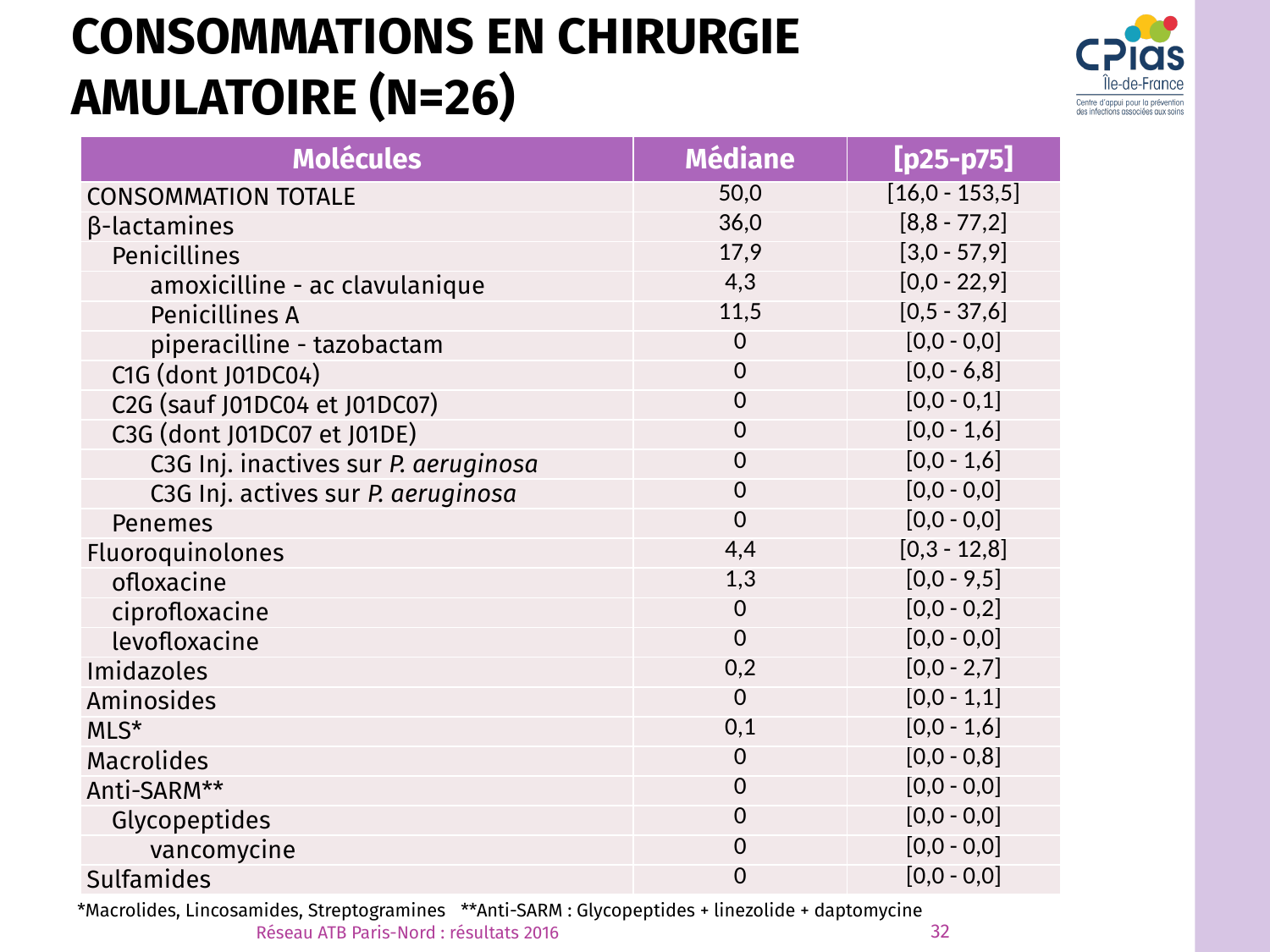

# Consommations en chirurgie AMULATOIRE (n=26)
| Molécules | Médiane | [p25-p75] |
| --- | --- | --- |
| CONSOMMATION TOTALE | 50,0 | [16,0 - 153,5] |
| β-lactamines | 36,0 | [8,8 - 77,2] |
| Penicillines | 17,9 | [3,0 - 57,9] |
| amoxicilline - ac clavulanique | 4,3 | [0,0 - 22,9] |
| Penicillines A | 11,5 | [0,5 - 37,6] |
| piperacilline - tazobactam | 0 | [0,0 - 0,0] |
| C1G (dont J01DC04) | 0 | [0,0 - 6,8] |
| C2G (sauf J01DC04 et J01DC07) | 0 | [0,0 - 0,1] |
| C3G (dont J01DC07 et J01DE) | 0 | [0,0 - 1,6] |
| C3G Inj. inactives sur P. aeruginosa | 0 | [0,0 - 1,6] |
| C3G Inj. actives sur P. aeruginosa | 0 | [0,0 - 0,0] |
| Penemes | 0 | [0,0 - 0,0] |
| Fluoroquinolones | 4,4 | [0,3 - 12,8] |
| ofloxacine | 1,3 | [0,0 - 9,5] |
| ciprofloxacine | 0 | [0,0 - 0,2] |
| levofloxacine | 0 | [0,0 - 0,0] |
| Imidazoles | 0,2 | [0,0 - 2,7] |
| Aminosides | 0 | [0,0 - 1,1] |
| MLS\* | 0,1 | [0,0 - 1,6] |
| Macrolides | 0 | [0,0 - 0,8] |
| Anti-SARM\*\* | 0 | [0,0 - 0,0] |
| Glycopeptides | 0 | [0,0 - 0,0] |
| vancomycine | 0 | [0,0 - 0,0] |
| Sulfamides | 0 | [0,0 - 0,0] |
*Macrolides, Lincosamides, Streptogramines   **Anti-SARM : Glycopeptides + linezolide + daptomycine

32
Réseau ATB Paris-Nord : résultats 2016